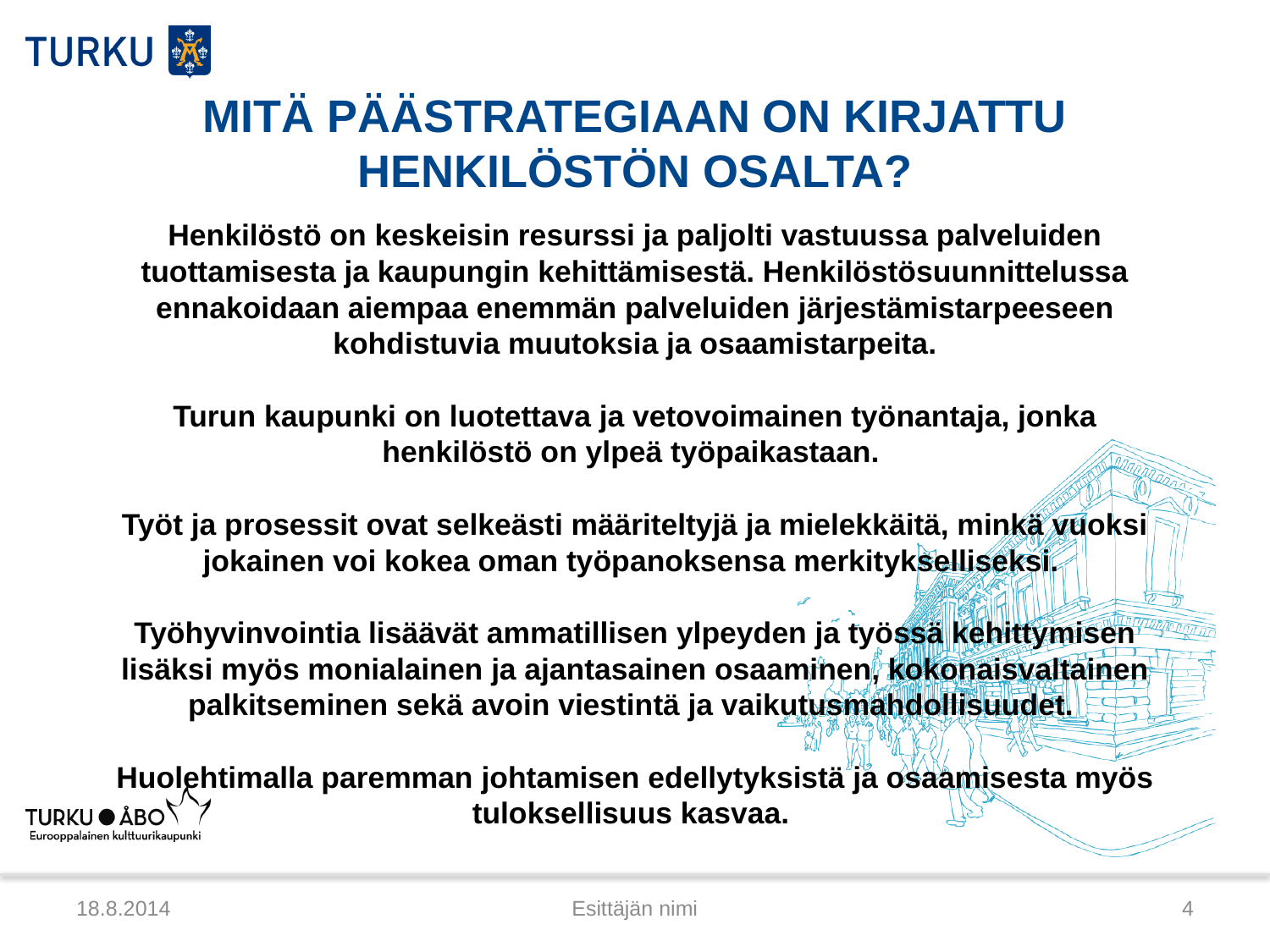

# MITÄ PÄÄSTRATEGIAAN ON KIRJATTU HENKILÖSTÖN OSALTA?
Henkilöstö on keskeisin resurssi ja paljolti vastuussa palveluiden tuottamisesta ja kaupungin kehittämisestä. Henkilöstösuunnittelussa ennakoidaan aiempaa enemmän palveluiden järjestämistarpeeseen kohdistuvia muutoksia ja osaamistarpeita.

Turun kaupunki on luotettava ja vetovoimainen työnantaja, jonka henkilöstö on ylpeä työpaikastaan.

Työt ja prosessit ovat selkeästi määriteltyjä ja mielekkäitä, minkä vuoksi jokainen voi kokea oman työpanoksensa merkitykselliseksi.

Työhyvinvointia lisäävät ammatillisen ylpeyden ja työssä kehittymisen lisäksi myös monialainen ja ajantasainen osaaminen, kokonaisvaltainen palkitseminen sekä avoin viestintä ja vaikutusmahdollisuudet.

Huolehtimalla paremman johtamisen edellytyksistä ja osaamisesta myös tuloksellisuus kasvaa.

18.8.2014
Esittäjän nimi
4